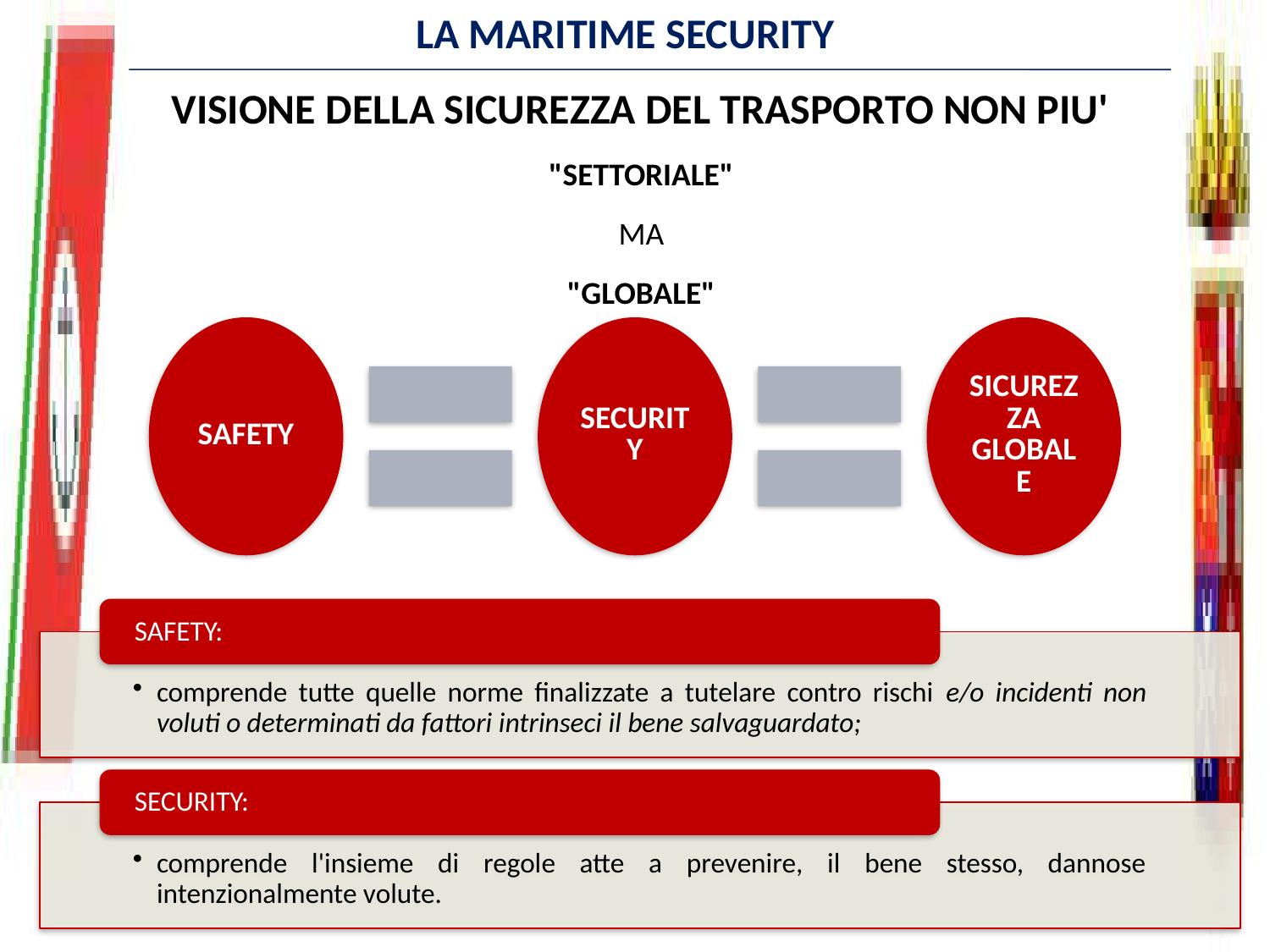

LA MARITIME SECURITY
VISIONE DELLA SICUREZZA DEL TRASPORTO NON PIU'
"SETTORIALE"
MA
"GLOBALE"
SAFETY
SECURITY
SICUREZZA GLOBALE
comprende tutte quelle norme finalizzate a tutelare contro rischi e/o incidenti non voluti o determinati da fattori intrinseci il bene salvaguardato;
SAFETY:
comprende l'insieme di regole atte a prevenire, il bene stesso, dannose intenzionalmente volute.
SECURITY: